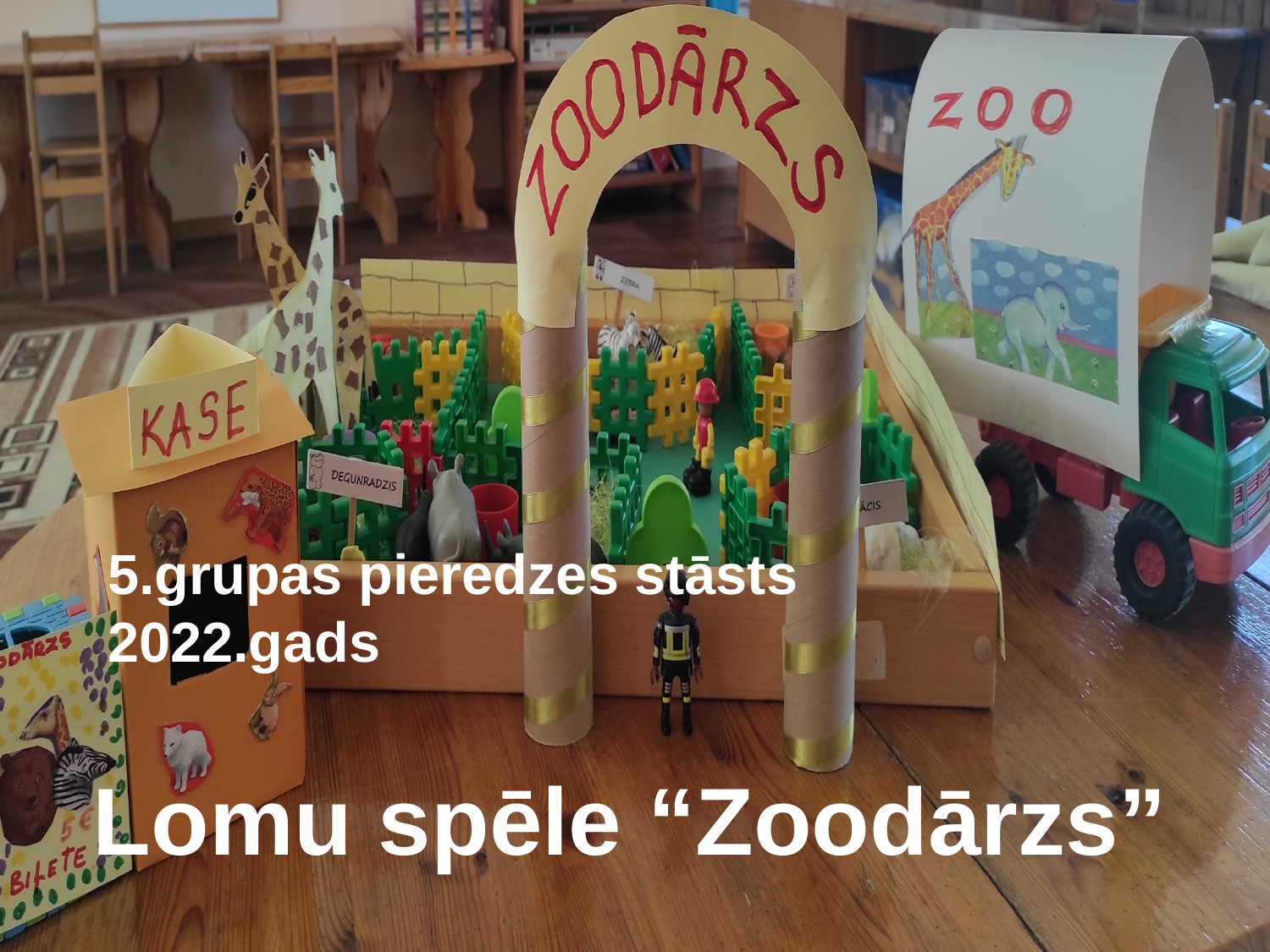

# 5.grupas pieredzes stāsts 2022.gads
Lomu spēle “Zoodārzs”